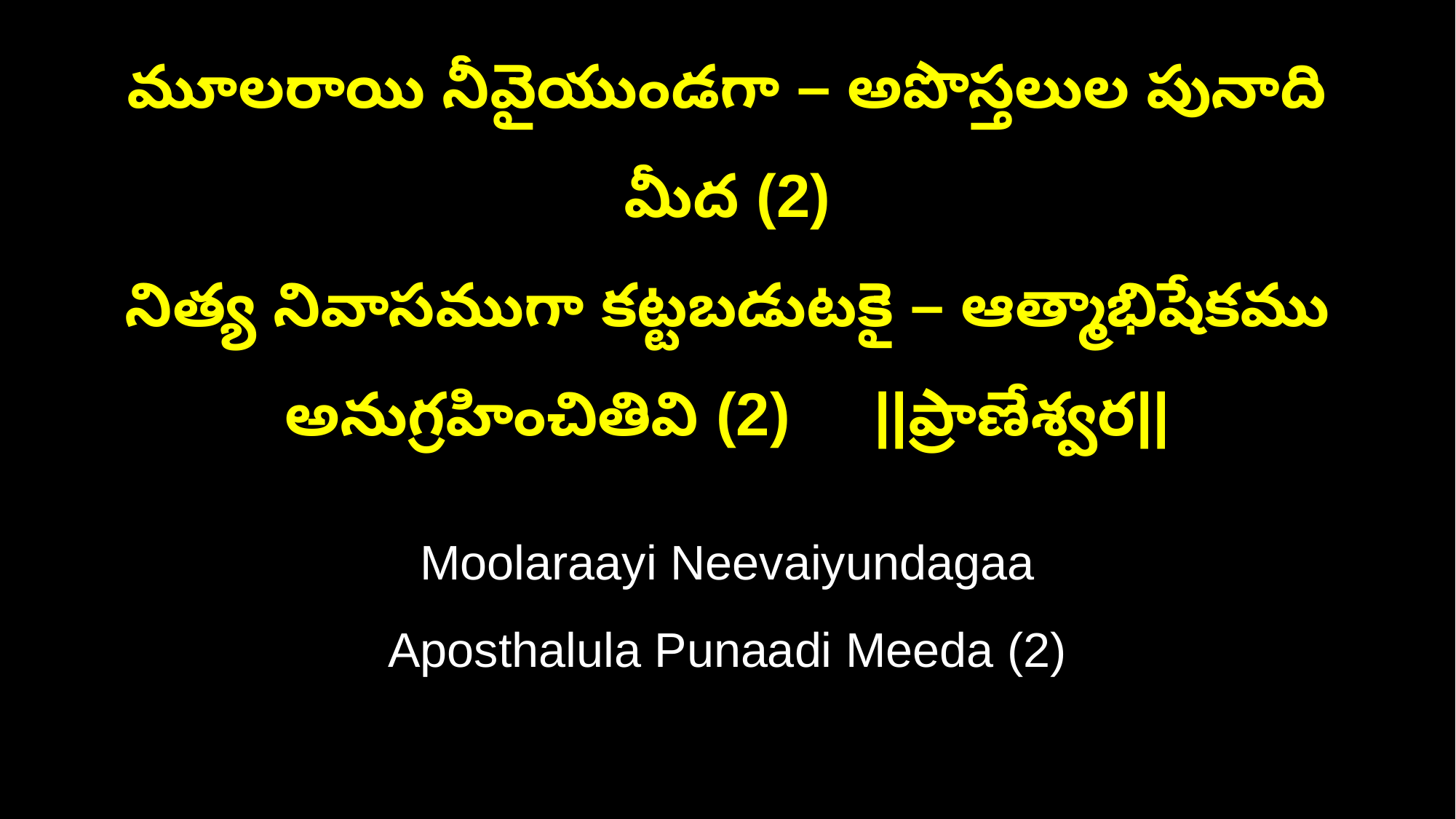

మూలరాయి నీవైయుండగా – అపొస్తలుల పునాది మీద (2)
నిత్య నివాసముగా కట్టబడుటకై – ఆత్మాభిషేకము అనుగ్రహించితివి (2)     ||ప్రాణేశ్వర||
Moolaraayi Neevaiyundagaa
Aposthalula Punaadi Meeda (2)